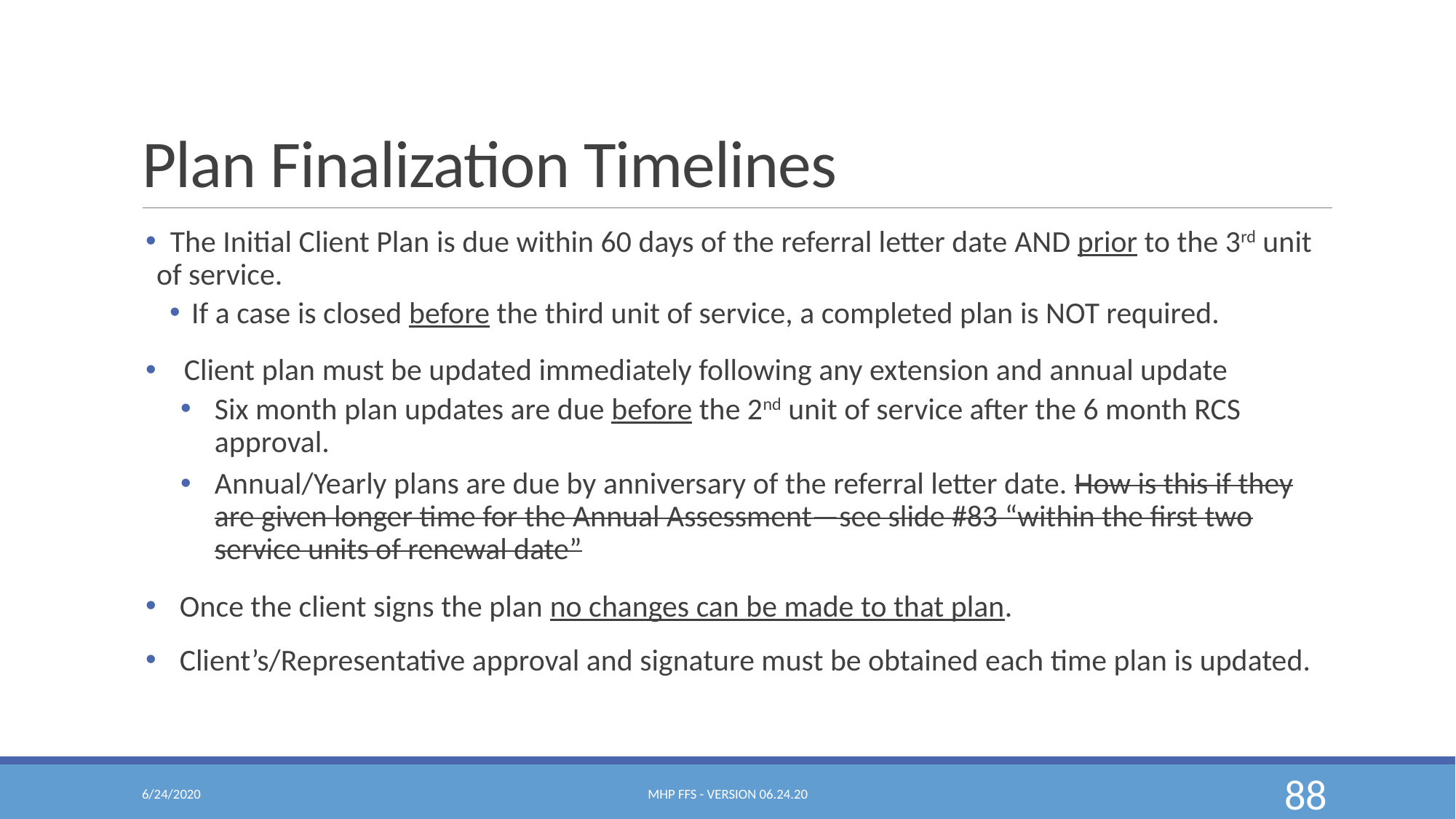

# Plan Finalization Timelines

  The Initial Client Plan is due within 60 days of the referral letter date AND prior to the 3rd unit of service.
If a case is closed before the third unit of service, a completed plan is NOT required.
    Client plan must be updated immediately following any extension and annual update
Six month plan updates are due before the 2nd unit of service after the 6 month RCS approval.
Annual/Yearly plans are due by anniversary of the referral letter date. How is this if they are given longer time for the Annual Assessment—see slide #83 “within the first two service units of renewal date”
Once the client signs the plan no changes can be made to that plan.
Client’s/Representative approval and signature must be obtained each time plan is updated.
6/24/2020
MHP FFS - Version 06.24.20
88